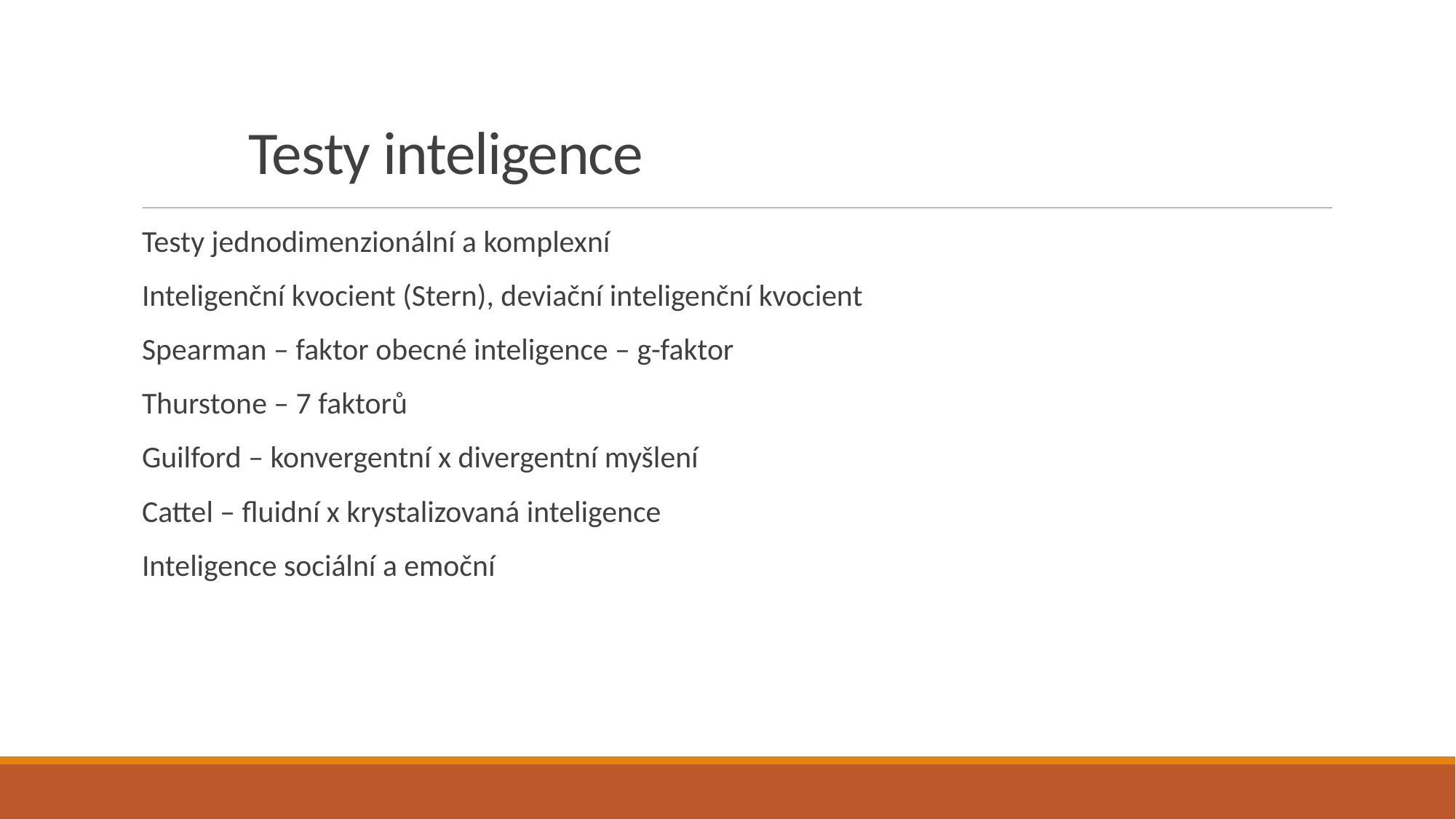

# Testy inteligence
Testy jednodimenzionální a komplexní
Inteligenční kvocient (Stern), deviační inteligenční kvocient
Spearman – faktor obecné inteligence – g-faktor
Thurstone – 7 faktorů
Guilford – konvergentní x divergentní myšlení
Cattel – fluidní x krystalizovaná inteligence
Inteligence sociální a emoční